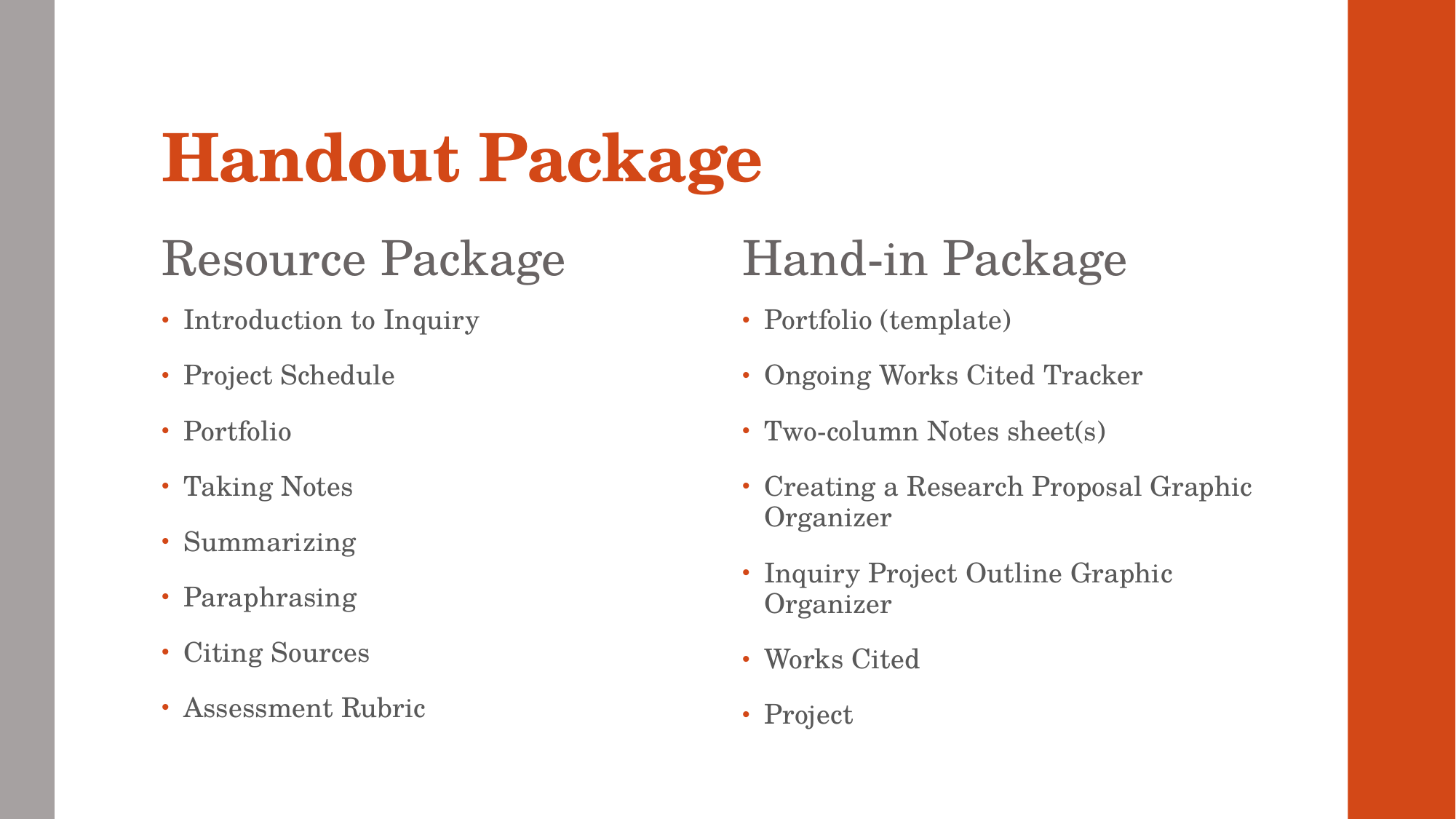

# Handout Package
Resource Package
Hand-in Package
Introduction to Inquiry
Project Schedule
Portfolio
Taking Notes
Summarizing
Paraphrasing
Citing Sources
Assessment Rubric

Portfolio (template)
Ongoing Works Cited Tracker
Two-column Notes sheet(s)
Creating a Research Proposal Graphic Organizer
Inquiry Project Outline Graphic Organizer
Works Cited
Project